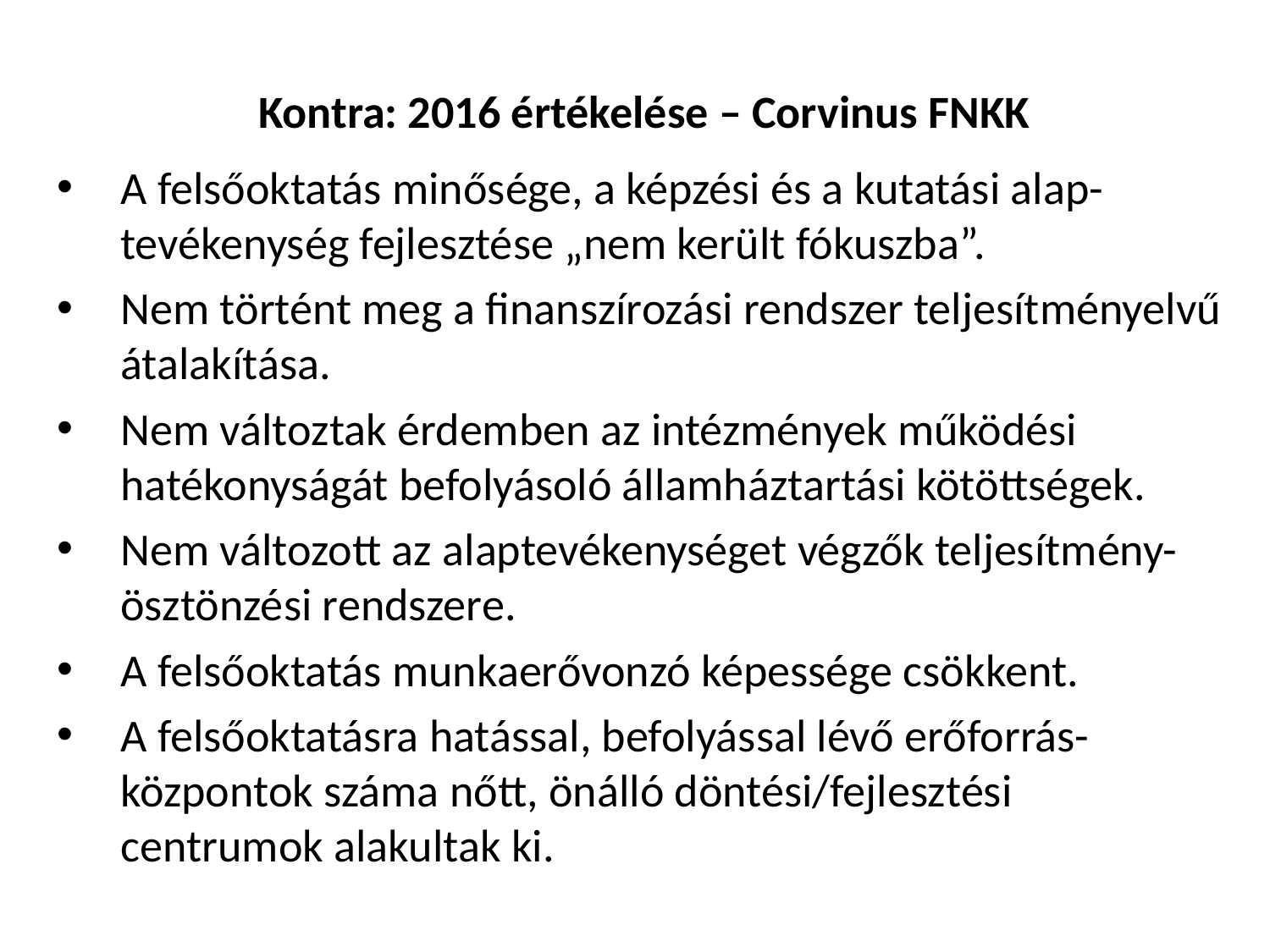

Kontra: 2016 értékelése – Corvinus FNKK
A felsőoktatás minősége, a képzési és a kutatási alap-tevékenység fejlesztése „nem került fókuszba”.
Nem történt meg a finanszírozási rendszer teljesítményelvű átalakítása.
Nem változtak érdemben az intézmények működési hatékonyságát befolyásoló államháztartási kötöttségek.
Nem változott az alaptevékenységet végzők teljesítmény-ösztönzési rendszere.
A felsőoktatás munkaerővonzó képessége csökkent.
A felsőoktatásra hatással, befolyással lévő erőforrás-központok száma nőtt, önálló döntési/fejlesztési
centrumok alakultak ki.